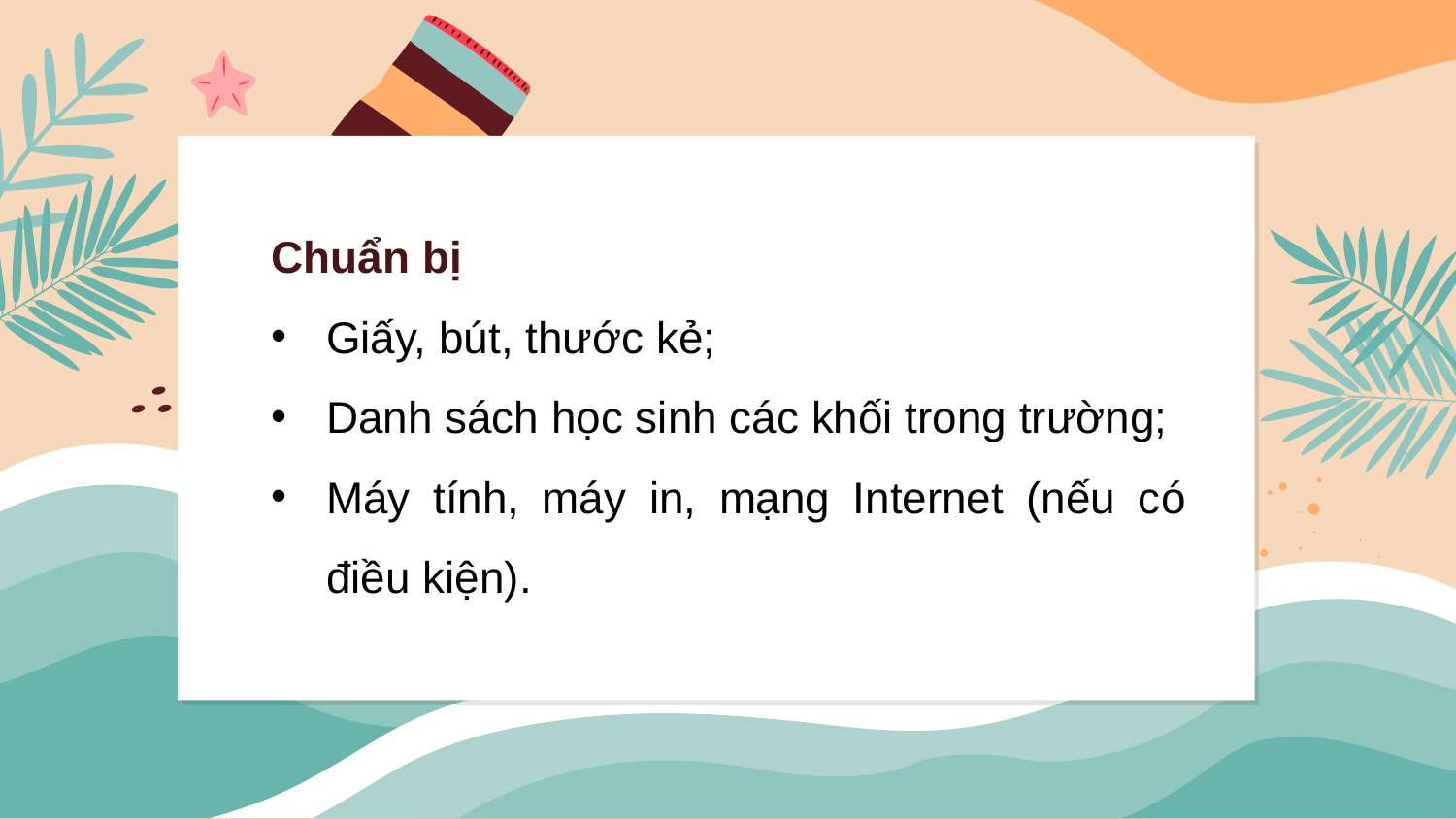

Chuẩn bị
Giấy, bút, thước kẻ;
Danh sách học sinh các khối trong trường;
Máy tính, máy in, mạng Internet (nếu có điều kiện).